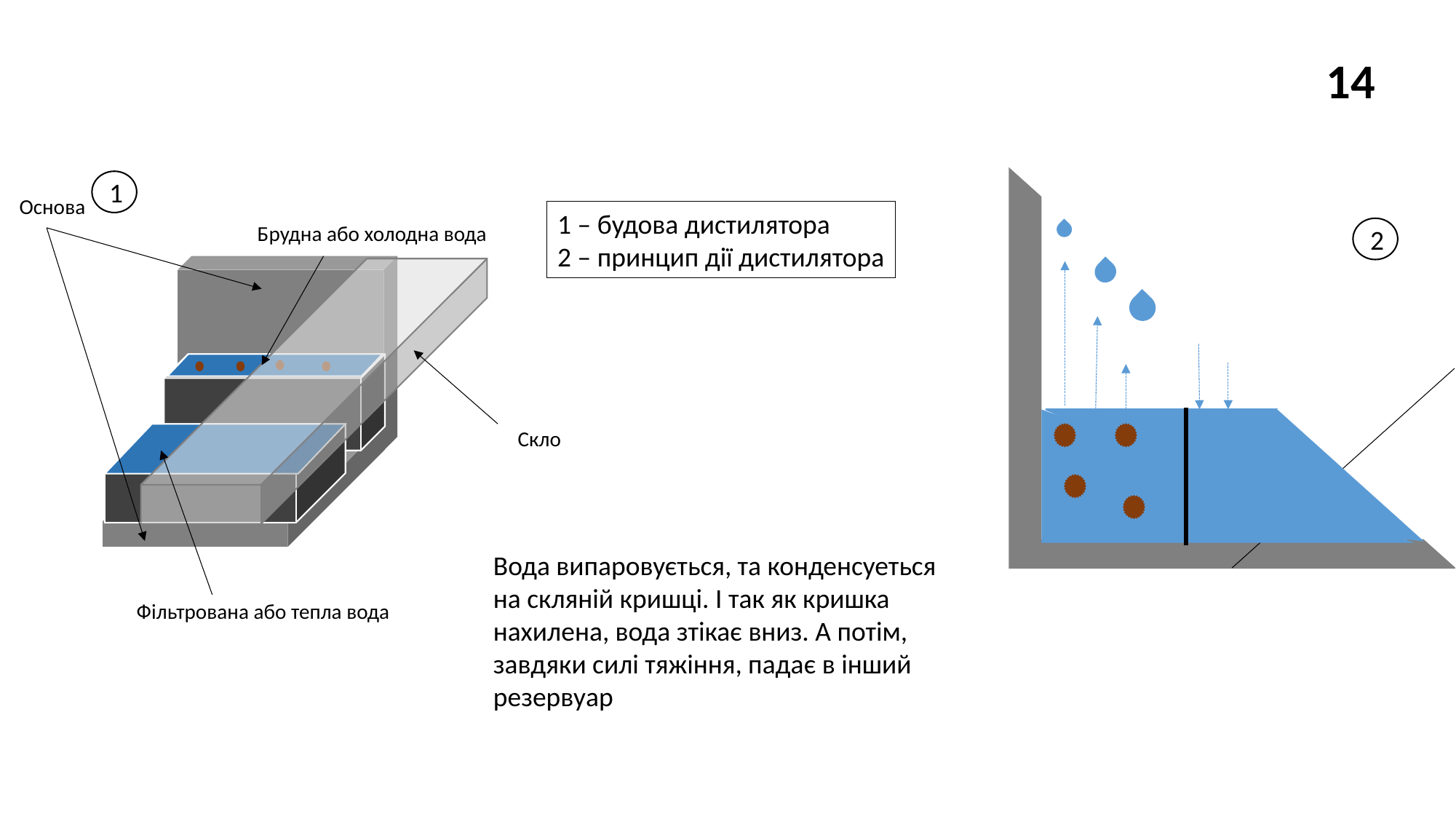

3 Дистилятори або очищувачі
14

1
Основа
Брудна або холодна вода

Скло
Фільтрована або тепла вода
1 – будова дистилятора
2 – принцип дії дистилятора
2
Вода випаровується, та конденсуеться на скляній кришці. І так як кришка нахилена, вода зтікає вниз. А потім, завдяки силі тяжіння, падає в інший резервуар